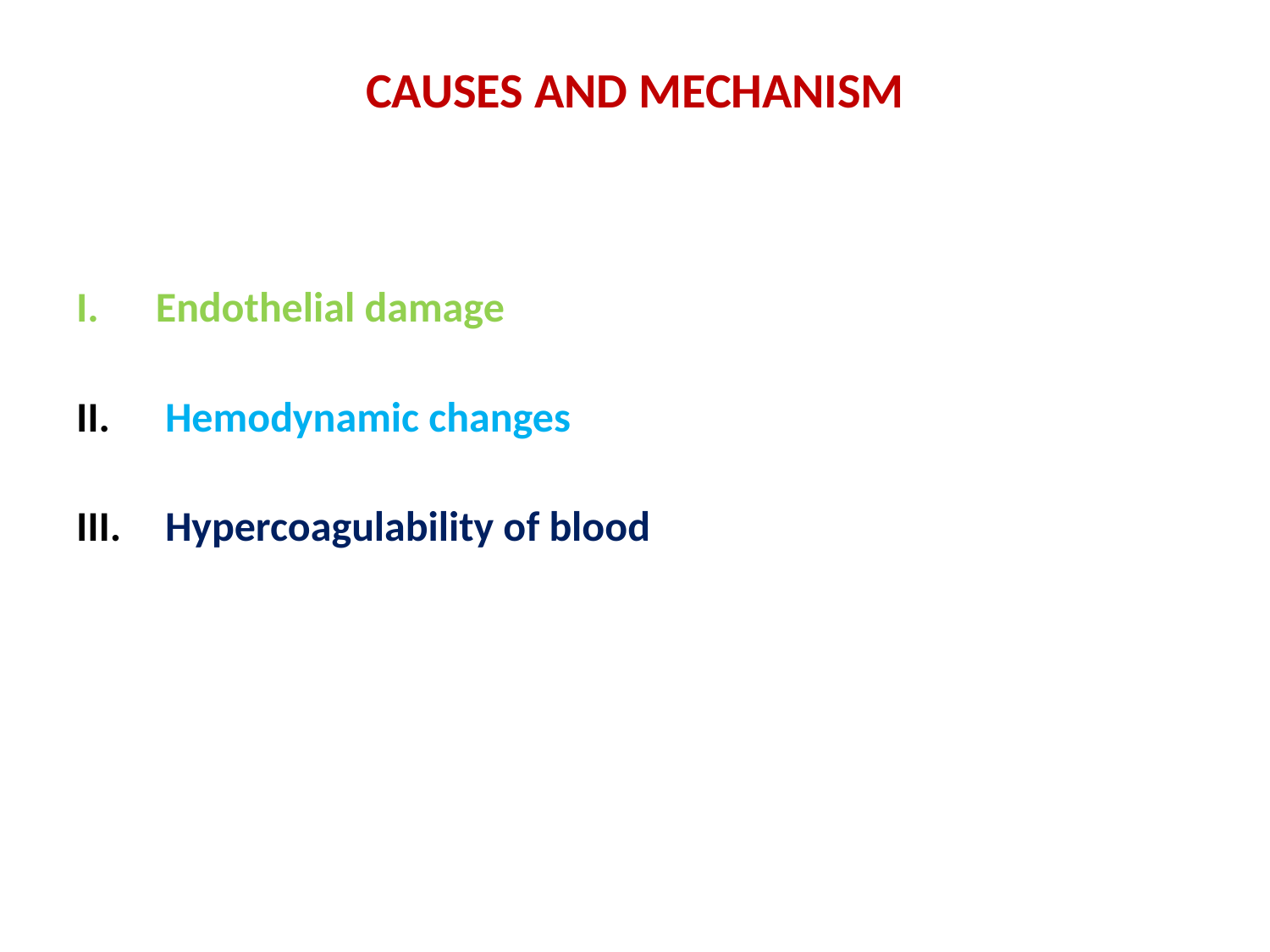

# CAUSES AND MECHANISM
Endothelial damage
 Hemodynamic changes
 Hypercoagulability of blood